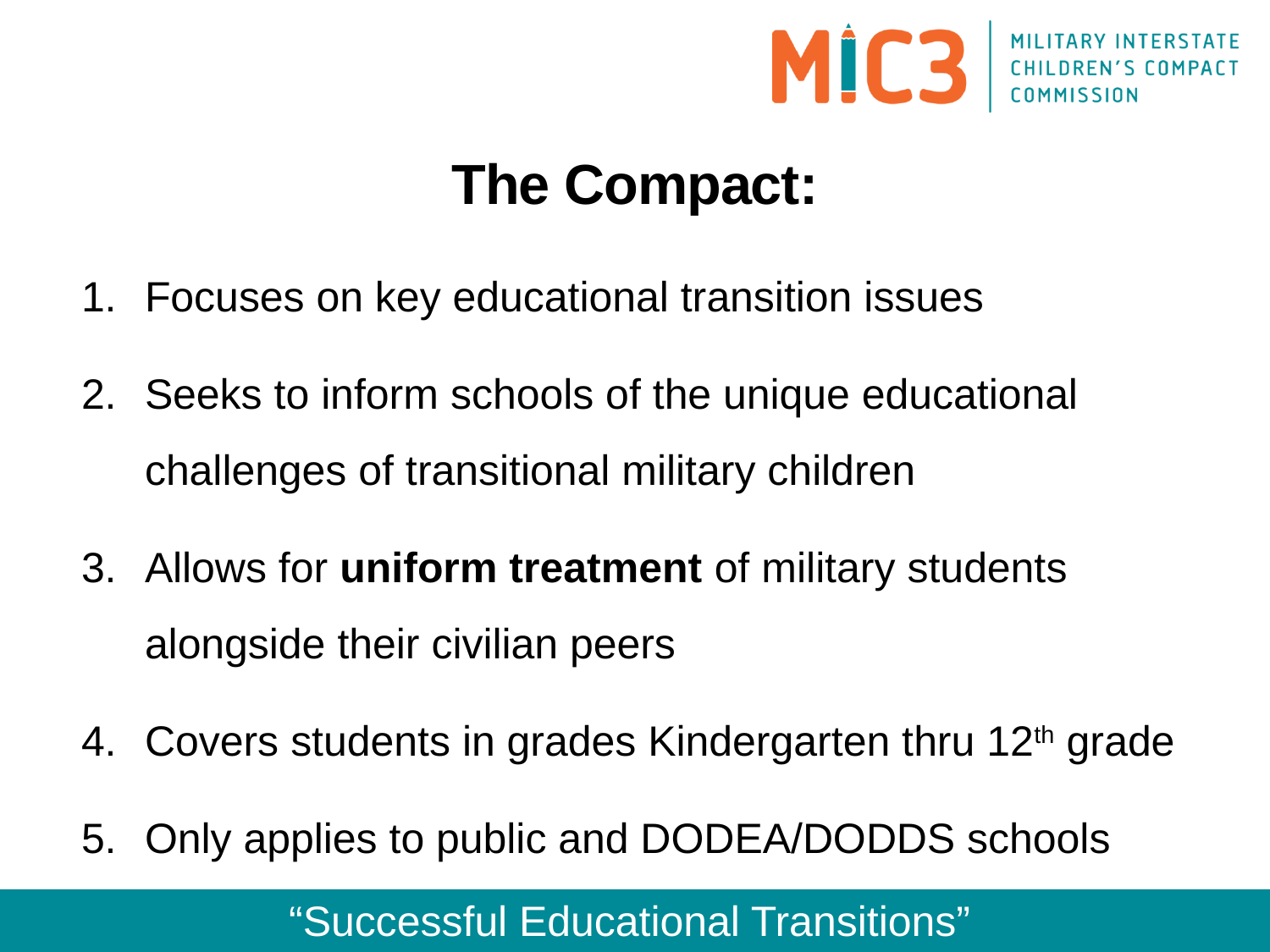

The Compact:
Focuses on key educational transition issues
Seeks to inform schools of the unique educational challenges of transitional military children
Allows for uniform treatment of military students alongside their civilian peers
Covers students in grades Kindergarten thru 12th grade
Only applies to public and DODEA/DODDS schools